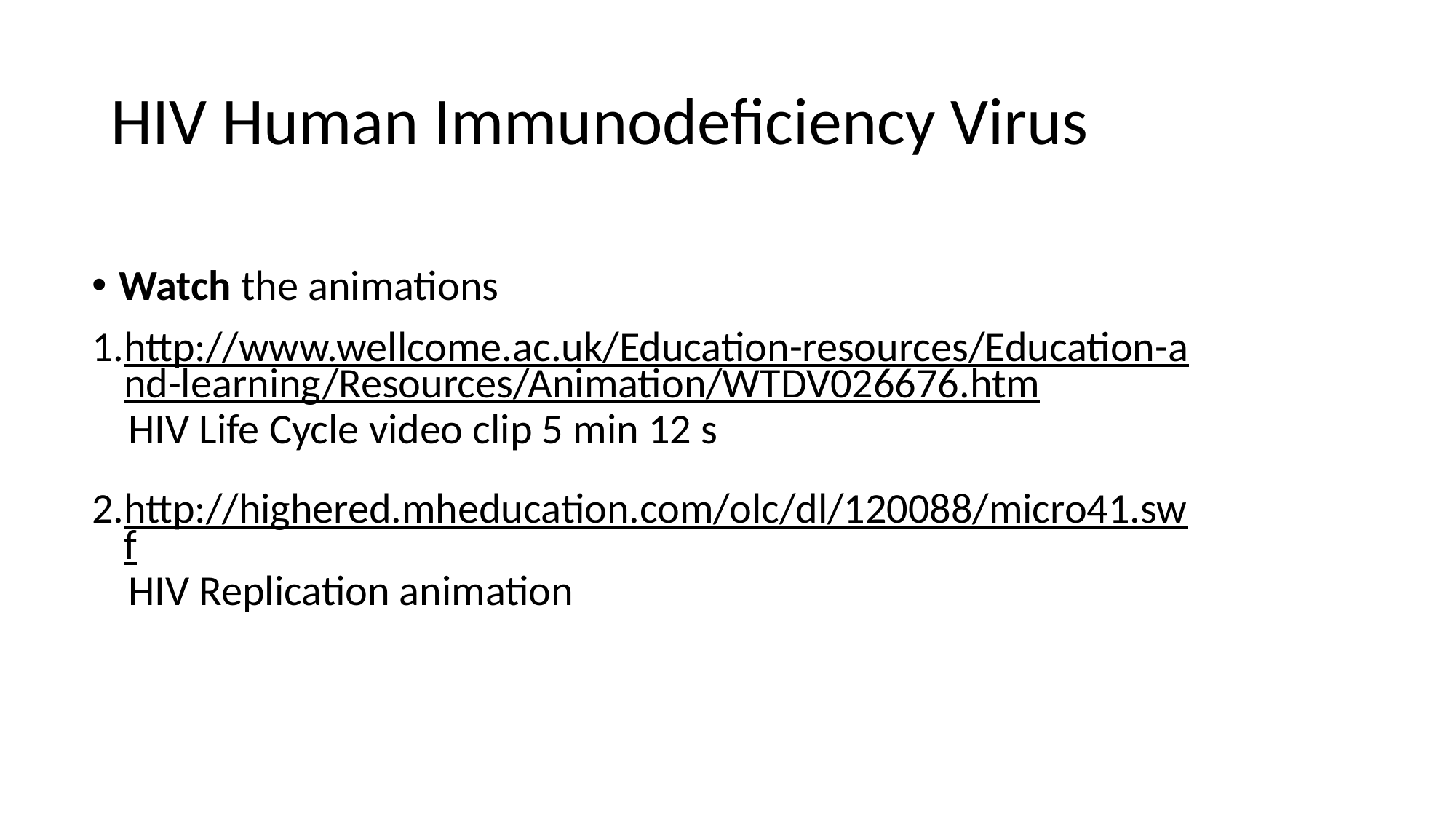

# HIV Human Immunodeficiency Virus
Watch the animations
http://www.wellcome.ac.uk/Education-resources/Education-and-learning/Resources/Animation/WTDV026676.htm HIV Life Cycle video clip 5 min 12 s
http://highered.mheducation.com/olc/dl/120088/micro41.swf HIV Replication animation